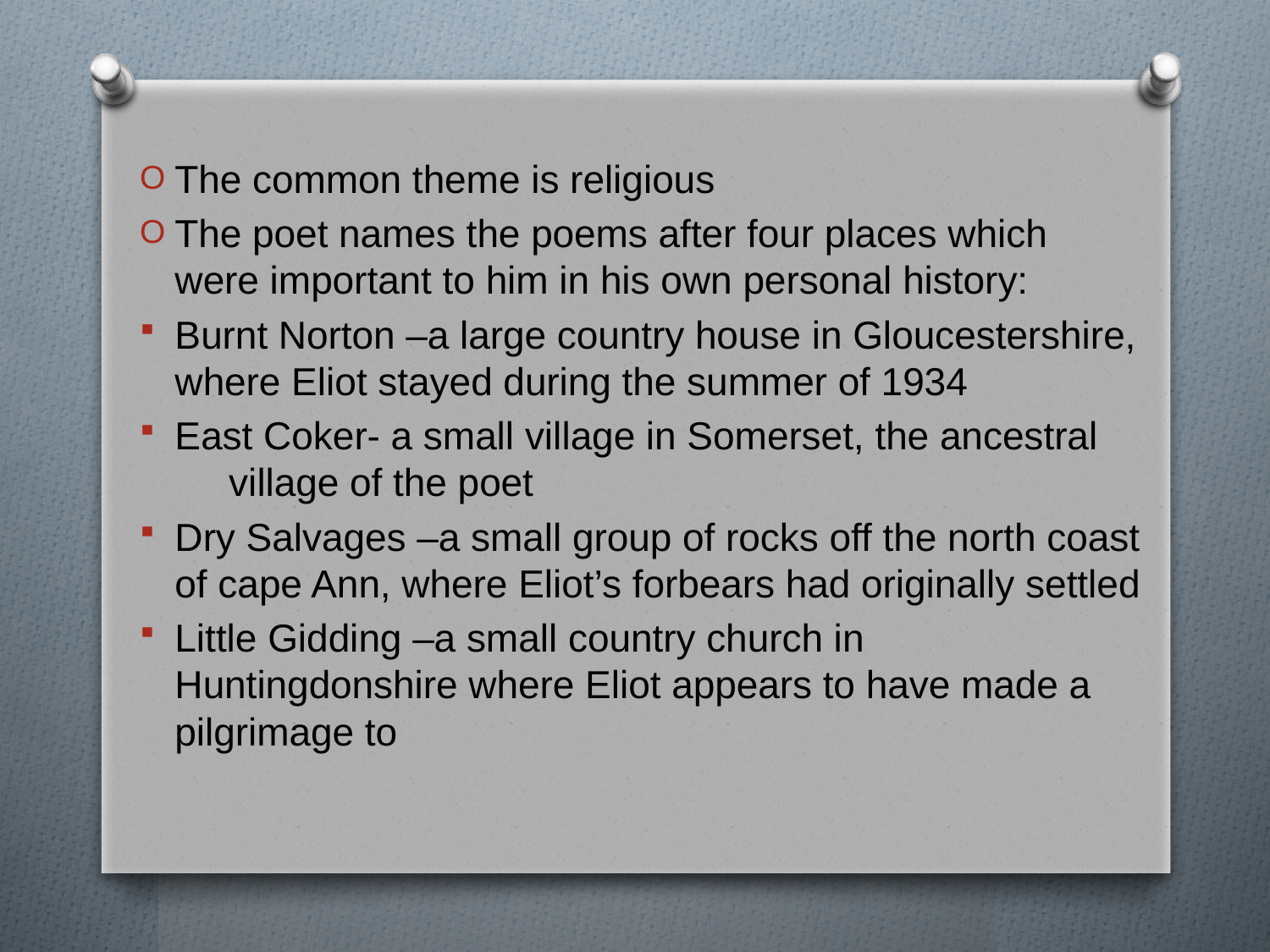

The common theme is religious
The poet names the poems after four places which were important to him in his own personal history:
Burnt Norton –a large country house in Gloucestershire, where Eliot stayed during the summer of 1934
East Coker- a small village in Somerset, the ancestral          village of the poet
Dry Salvages –a small group of rocks off the north coast of cape Ann, where Eliot’s forbears had originally settled
Little Gidding –a small country church in Huntingdonshire where Eliot appears to have made a pilgrimage to